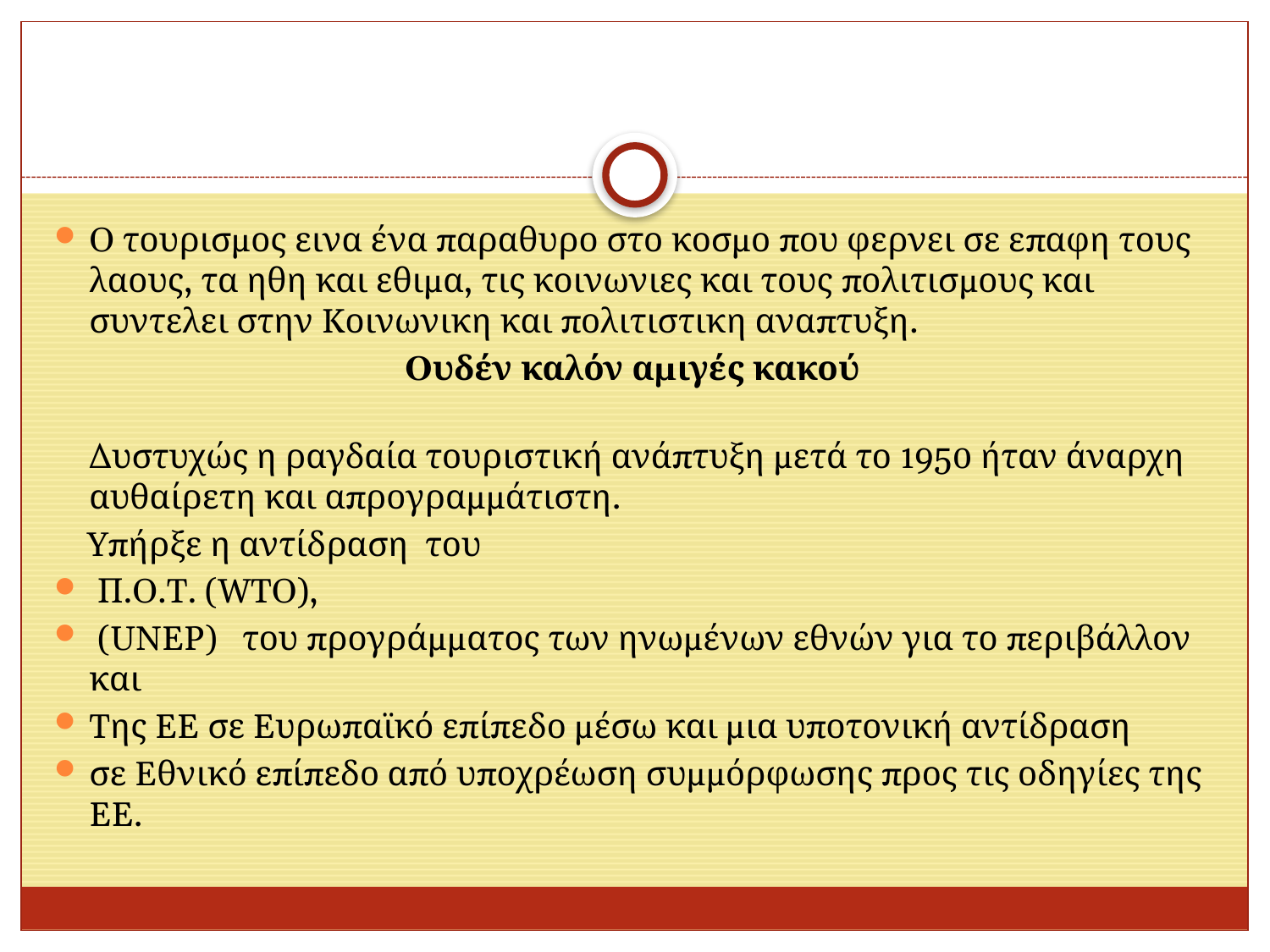

#
Ο τουρισμος εινα ένα παραθυρο στο κοσμο που φερνει σε επαφη τους λαους, τα ηθη και εθιμα, τις κοινωνιες και τους πολιτισμους και συντελει στην Κοινωνικη και πολιτιστικη αναπτυξη.
Ουδέν καλόν αμιγές κακού
Δυστυχώς η ραγδαία τουριστική ανάπτυξη μετά το 1950 ήταν άναρχη αυθαίρετη και απρογραμμάτιστη.
    Υπήρξε η αντίδραση  του
 Π.Ο.Τ. (WTO),
 (UNEP)   του προγράμματος των ηνωμένων εθνών για το περιβάλλον και
Της ΕΕ σε Ευρωπαϊκό επίπεδο μέσω και μια υποτονική αντίδραση
σε Εθνικό επίπεδο από υποχρέωση συμμόρφωσης προς τις οδηγίες της ΕΕ.